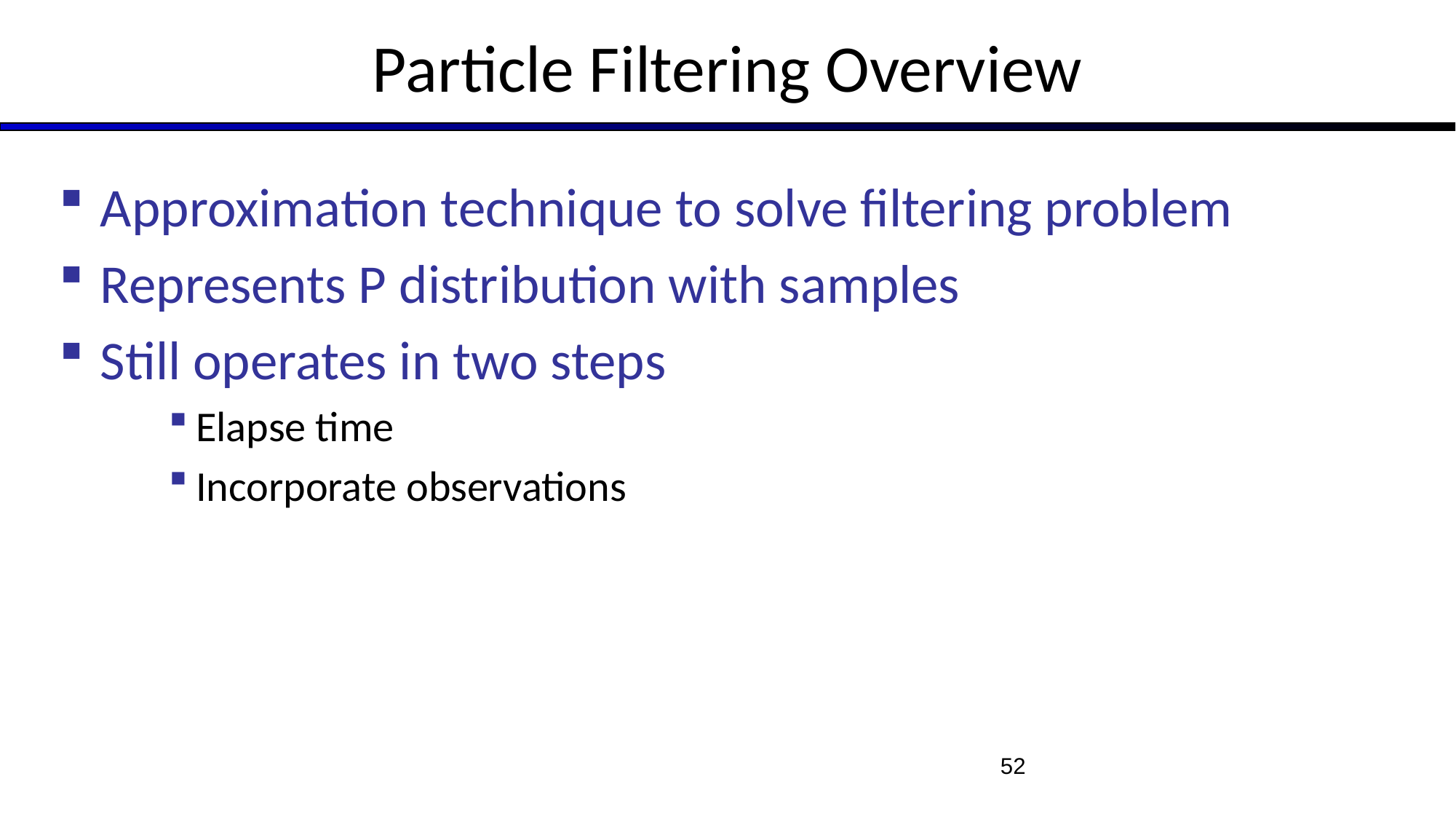

# Particle Filtering Overview
Approximation technique to solve filtering problem
Represents P distribution with samples
Still operates in two steps
Elapse time
Incorporate observations
52